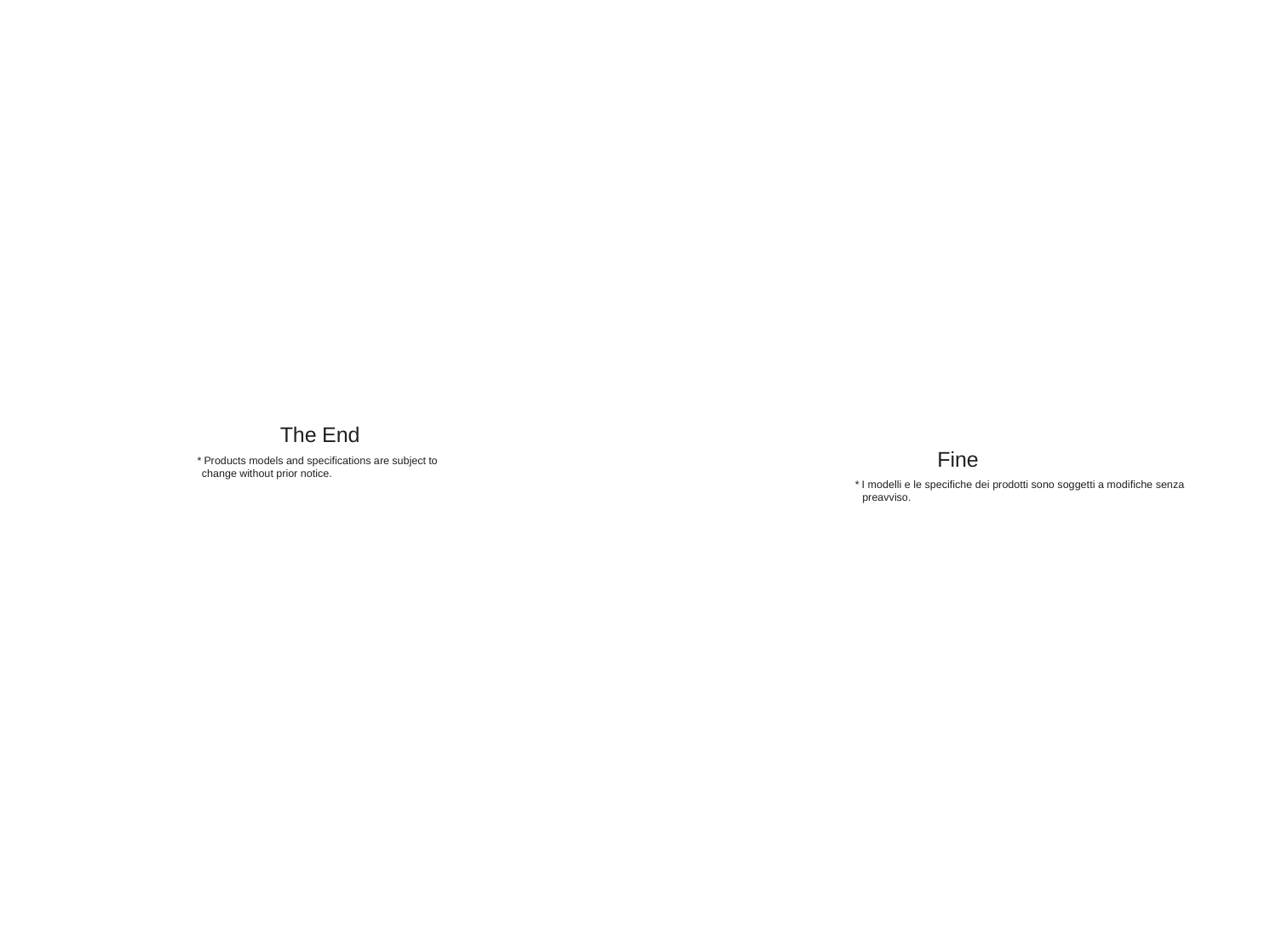

The End
 Fine
* Products models and specifications are subject to
change without prior notice.
* I modelli e le specifiche dei prodotti sono soggetti a modifiche senza
preavviso.